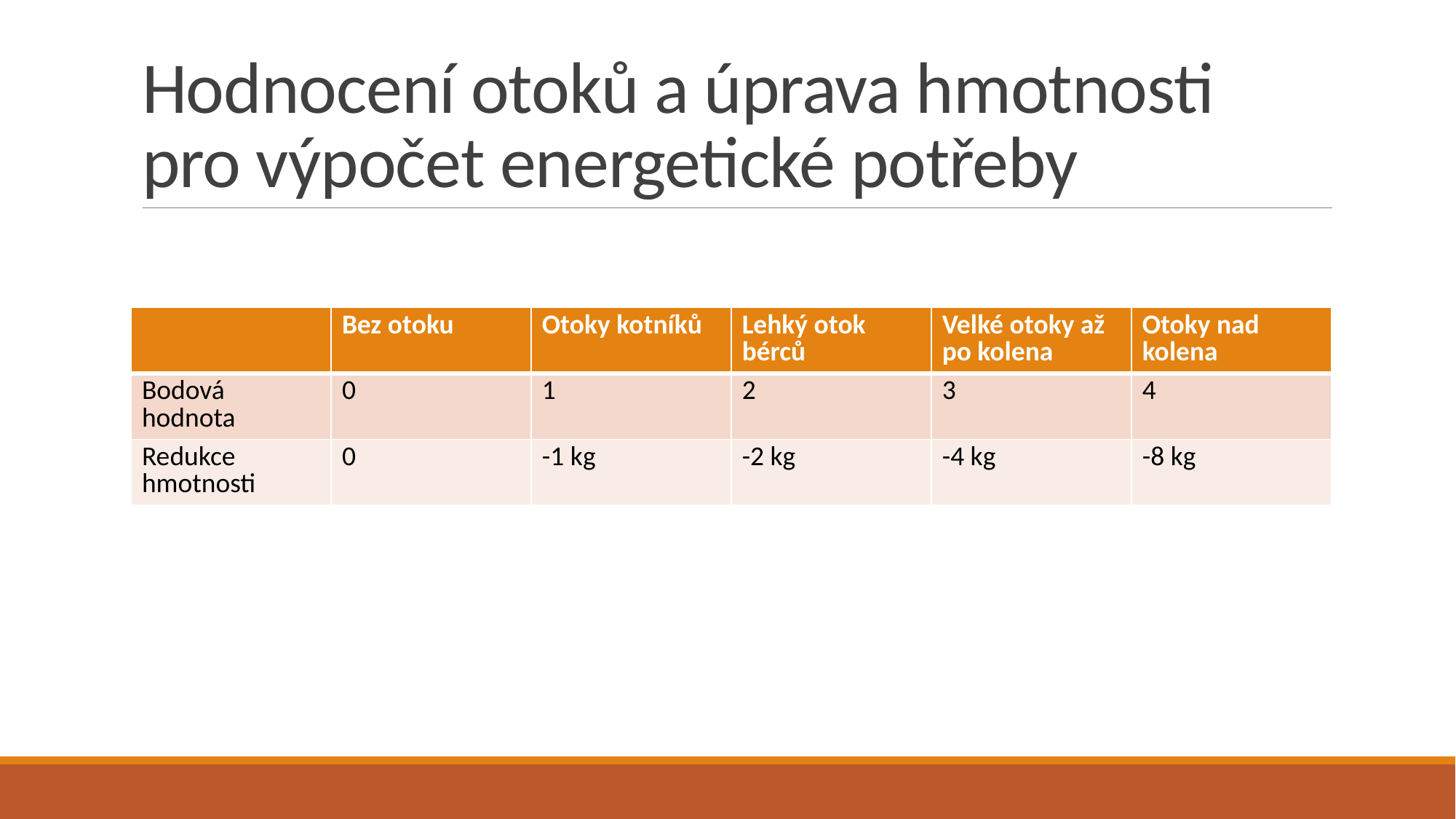

# Hodnocení otoků a úprava hmotnosti pro výpočet energetické potřeby
|  | Bez otoku | Otoky kotníků | Lehký otok bérců | Velké otoky až po kolena | Otoky nad kolena |
| --- | --- | --- | --- | --- | --- |
| Bodová hodnota | 0 | 1 | 2 | 3 | 4 |
| Redukce hmotnosti | 0 | -1 kg | -2 kg | -4 kg | -8 kg |